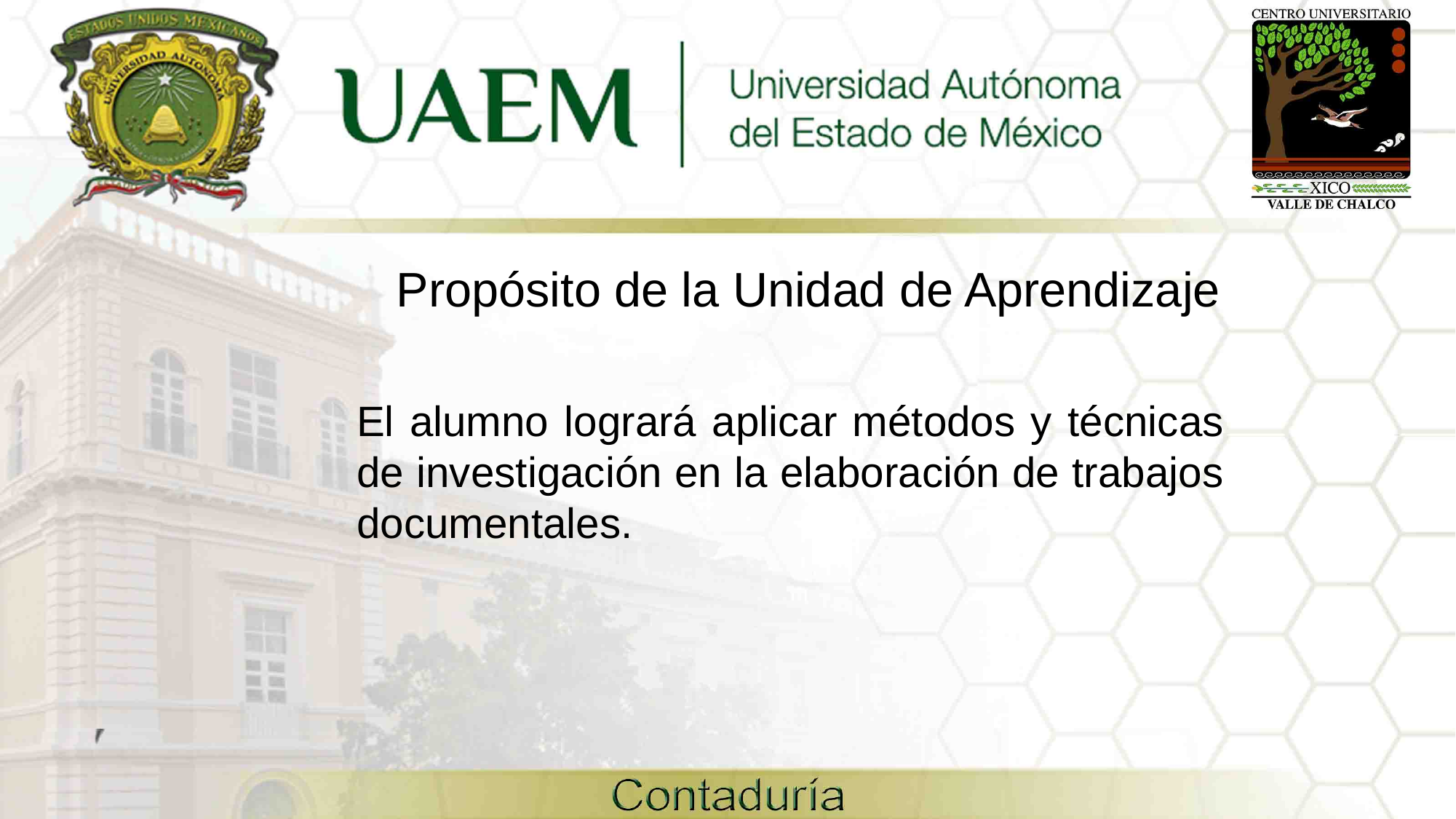

Propósito de la Unidad de Aprendizaje
El alumno logrará aplicar métodos y técnicas de investigación en la elaboración de trabajos documentales.